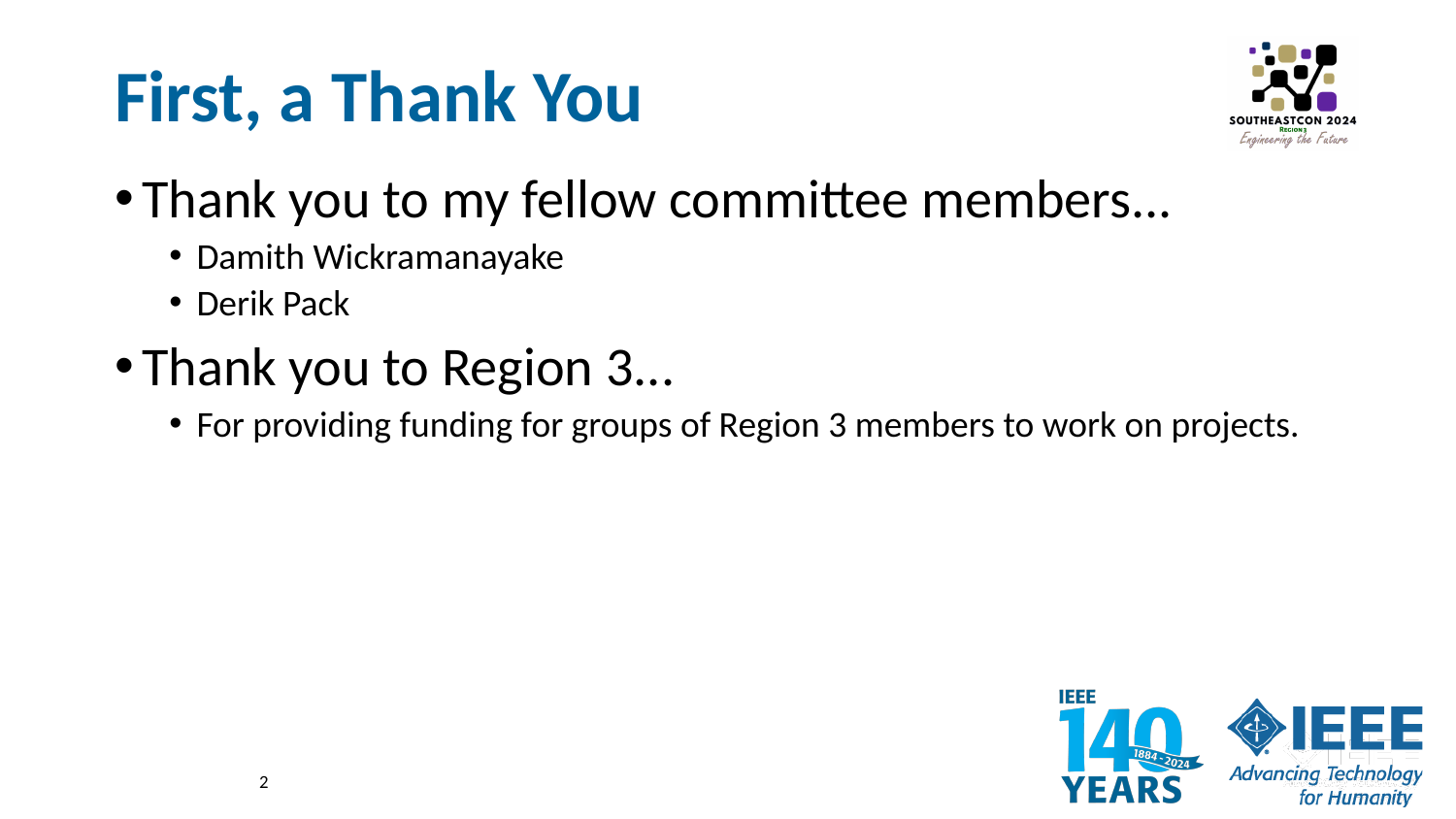

# First, a Thank You
Thank you to my fellow committee members...
Damith Wickramanayake
Derik Pack
Thank you to Region 3...
For providing funding for groups of Region 3 members to work on projects.
2